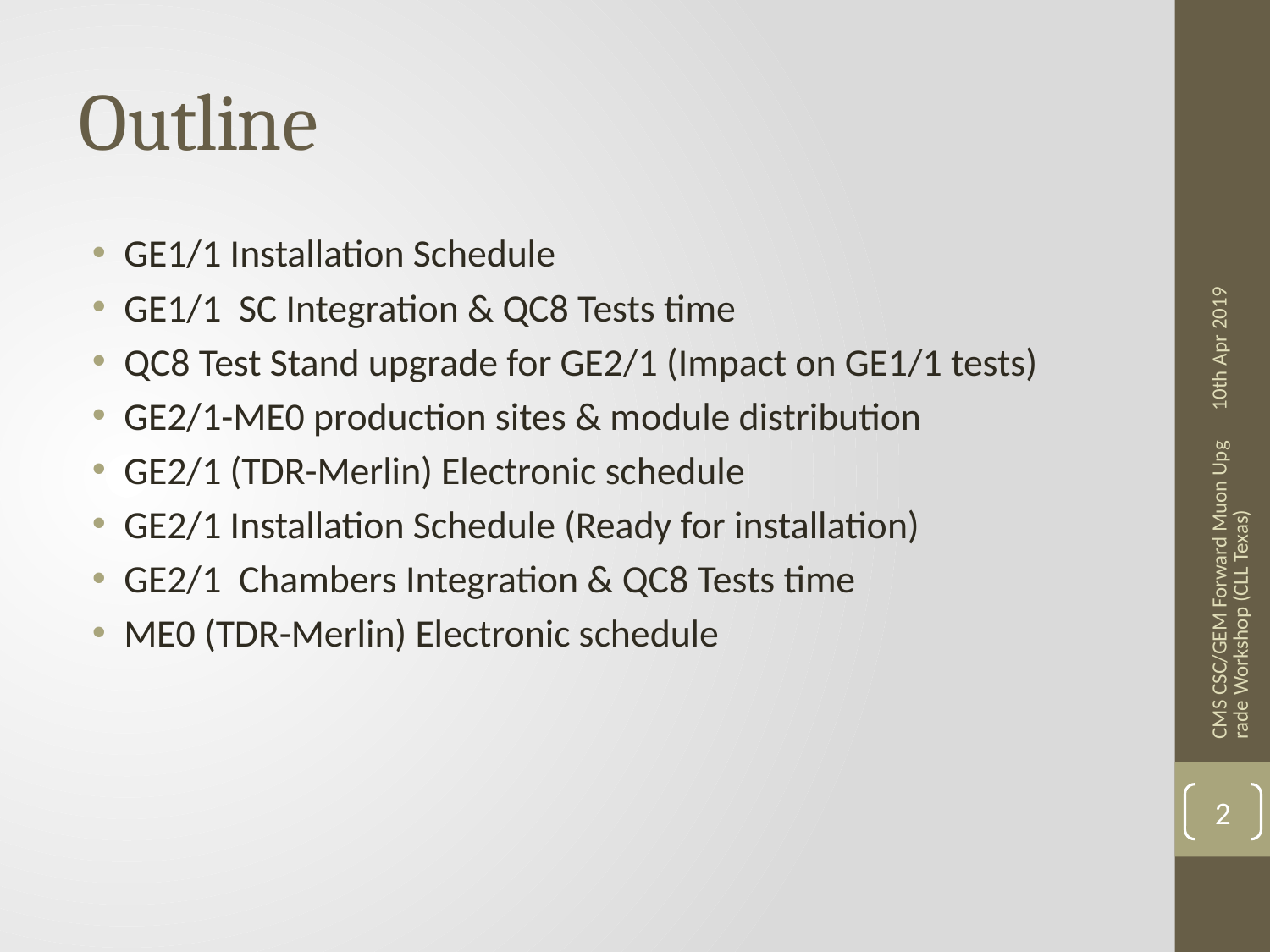

# Outline
GE1/1 Installation Schedule
GE1/1  SC Integration & QC8 Tests time
QC8 Test Stand upgrade for GE2/1 (Impact on GE1/1 tests)
GE2/1-ME0 production sites & module distribution
GE2/1 (TDR-Merlin) Electronic schedule
GE2/1 Installation Schedule (Ready for installation)
GE2/1  Chambers Integration & QC8 Tests time
ME0 (TDR-Merlin) Electronic schedule

10th Apr 2019
CMS CSC/GEM Forward Muon Upgrade Workshop (CLL Texas)
2